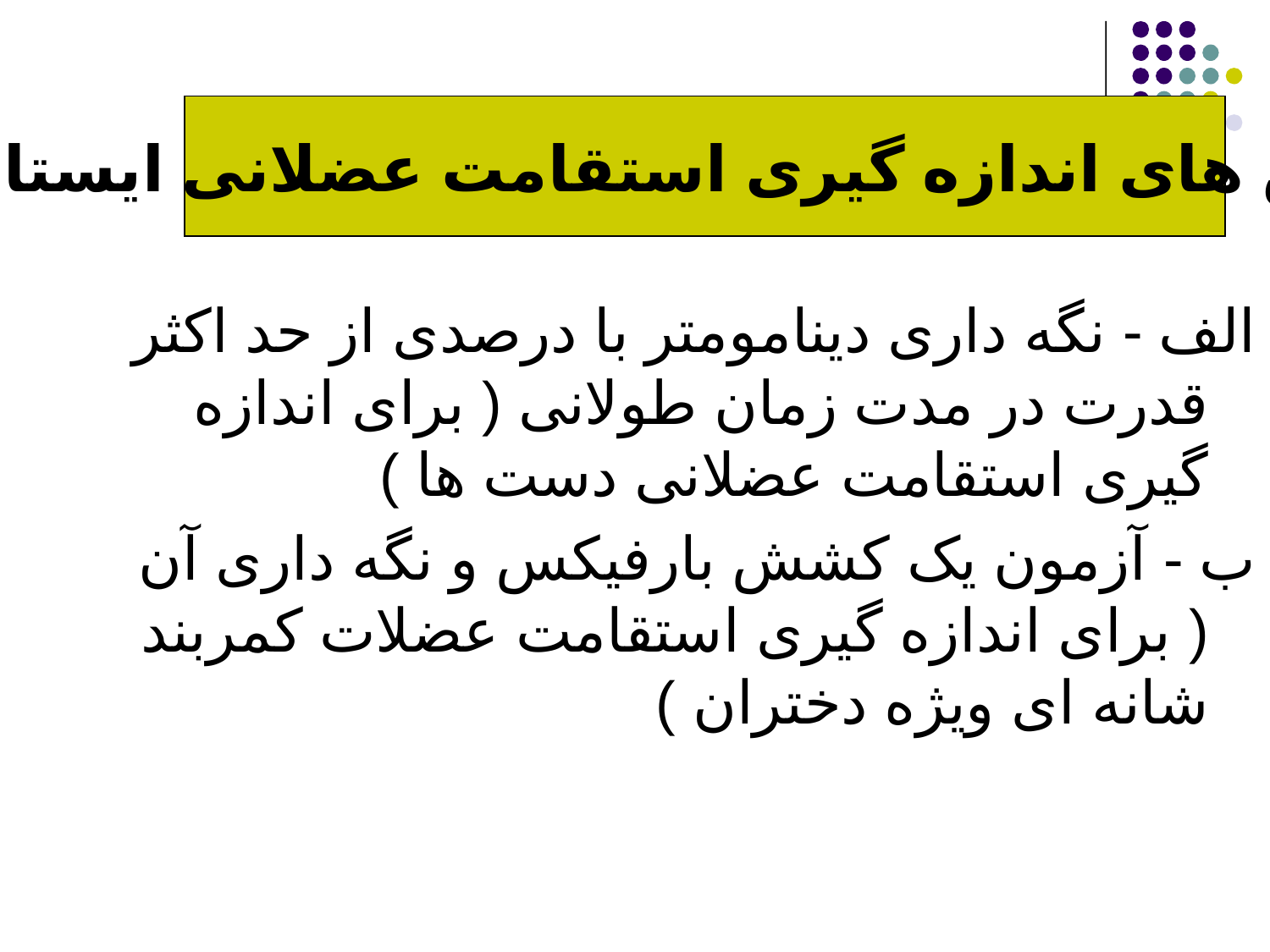

روش های اندازه گیری استقامت عضلانی ایستا:
الف - نگه داری دینامومتر با درصدی از حد اکثر قدرت در مدت زمان طولانی ( برای اندازه گیری استقامت عضلانی دست ها )
ب - آزمون یک کشش بارفیکس و نگه داری آن ( برای اندازه گیری استقامت عضلات کمربند شانه ای ویژه دختران )